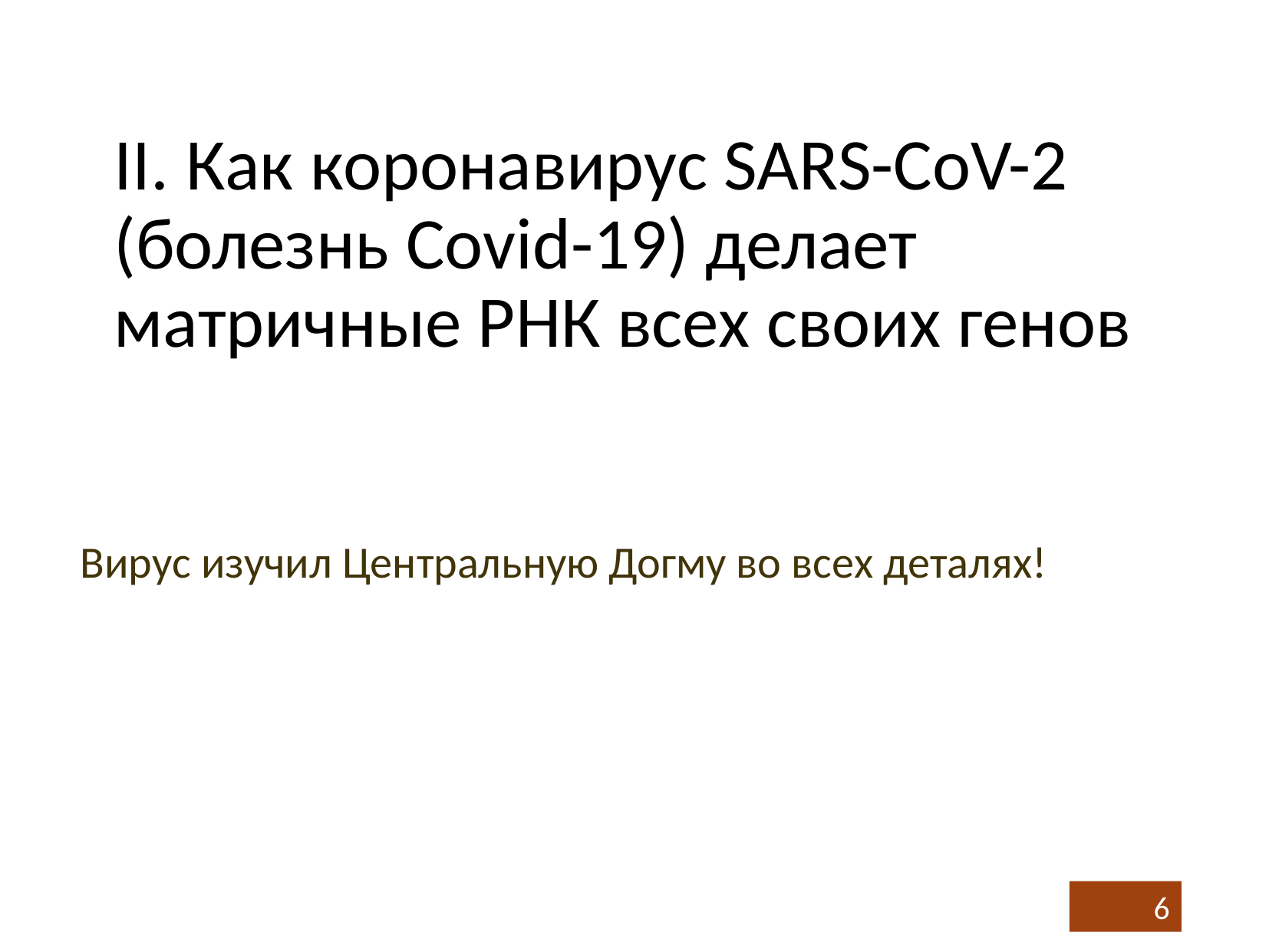

# II. Как коронавирус SARS-CoV-2 (болезнь Covid-19) делает матричные РНК всех своих генов
Вирус изучил Центральную Догму во всех деталях!

6